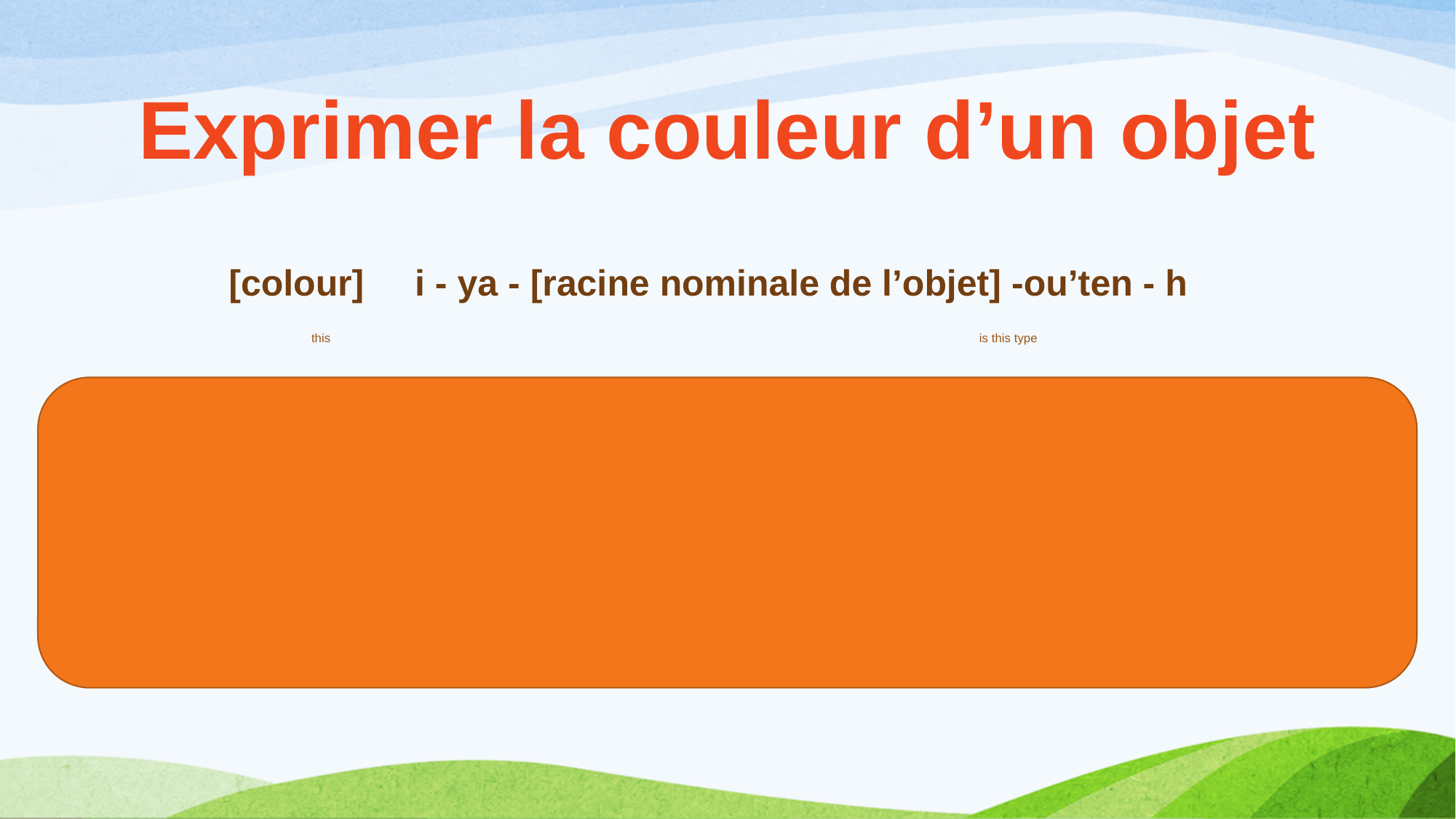

# Exprimer la couleur d’un objet

[colour]     i - ya - [racine nominale de l’objet] -ou’ten - h
                                                                                            this						 is this type

La chaudière est grise :  [o’yenhra’ ïohtih]  i-yä-[nda’ts]-ou’ten-h
La chaudière est grise : o’yenhra’ ïohtih iyända’tsou’tenh